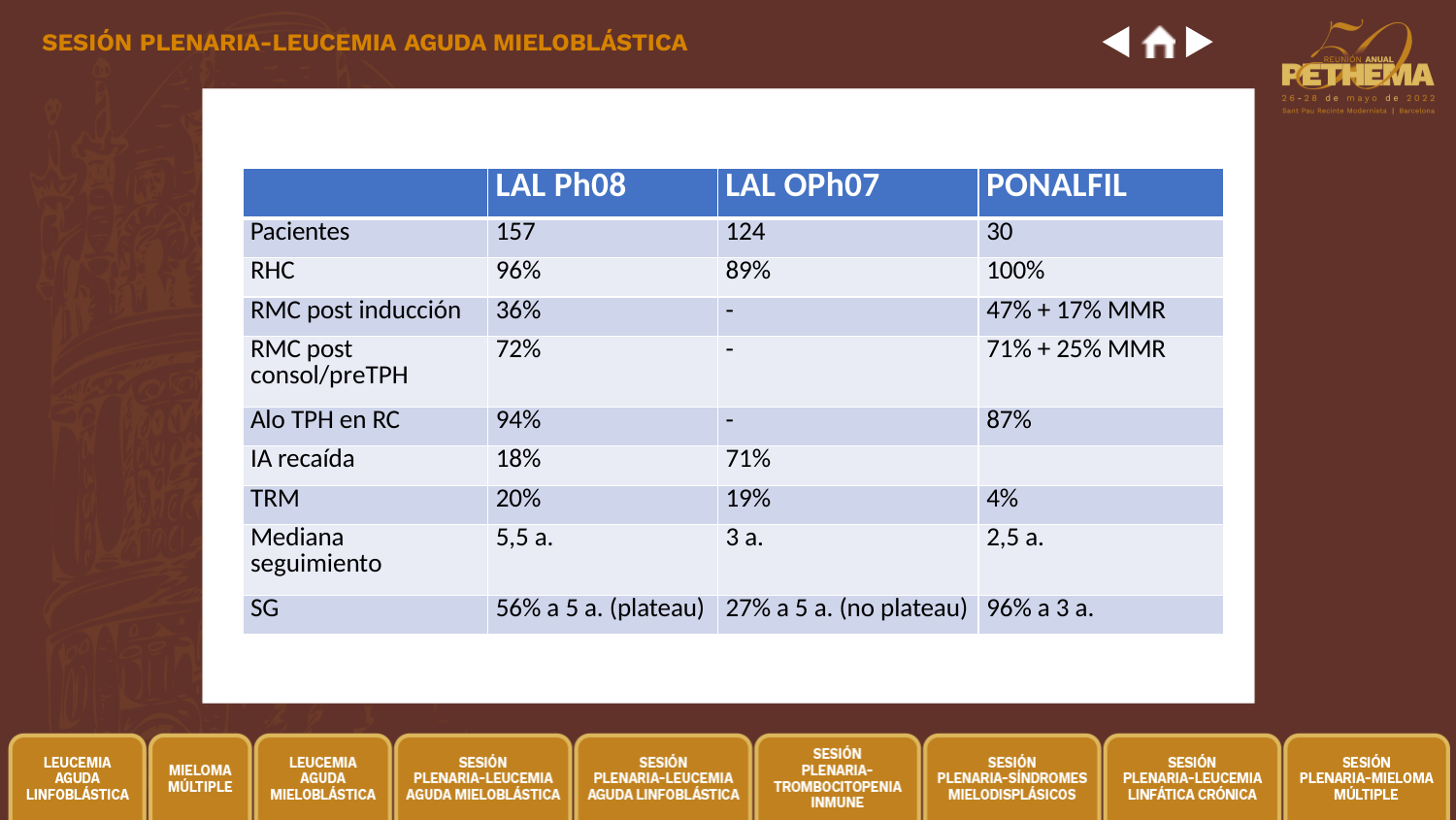

SESIÓN PLENARIA-LEUCEMIA AGUDA MIELOBLÁSTICA
|  | LAL Ph08 | LAL OPh07 | PONALFIL |
| --- | --- | --- | --- |
| Pacientes | 157 | 124 | 30 |
| RHC | 96% | 89% | 100% |
| RMC post inducción | 36% | - | 47% + 17% MMR |
| RMC post consol/preTPH | 72% | - | 71% + 25% MMR |
| Alo TPH en RC | 94% | - | 87% |
| IA recaída | 18% | 71% |  |
| TRM | 20% | 19% | 4% |
| Mediana seguimiento | 5,5 a. | 3 a. | 2,5 a. |
| SG | 56% a 5 a. (plateau) | 27% a 5 a. (no plateau) | 96% a 3 a. |